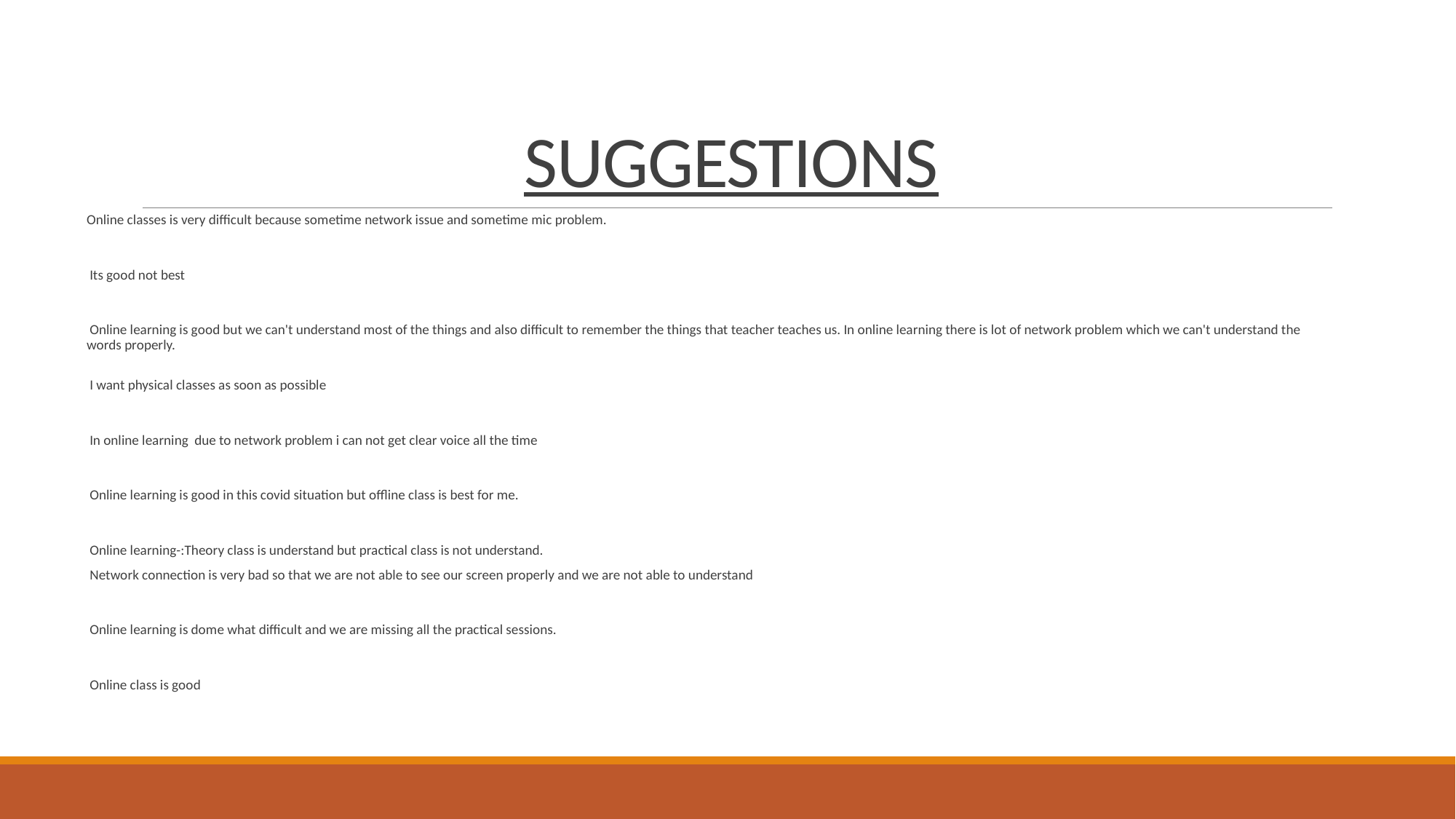

# SUGGESTIONS
Online classes is very difficult because sometime network issue and sometime mic problem.
 Its good not best
 Online learning is good but we can't understand most of the things and also difficult to remember the things that teacher teaches us. In online learning there is lot of network problem which we can't understand the words properly.
 I want physical classes as soon as possible
 In online learning  due to network problem i can not get clear voice all the time
 Online learning is good in this covid situation but offline class is best for me.
 Online learning-:Theory class is understand but practical class is not understand.
 Network connection is very bad so that we are not able to see our screen properly and we are not able to understand
 Online learning is dome what difficult and we are missing all the practical sessions.
 Online class is good